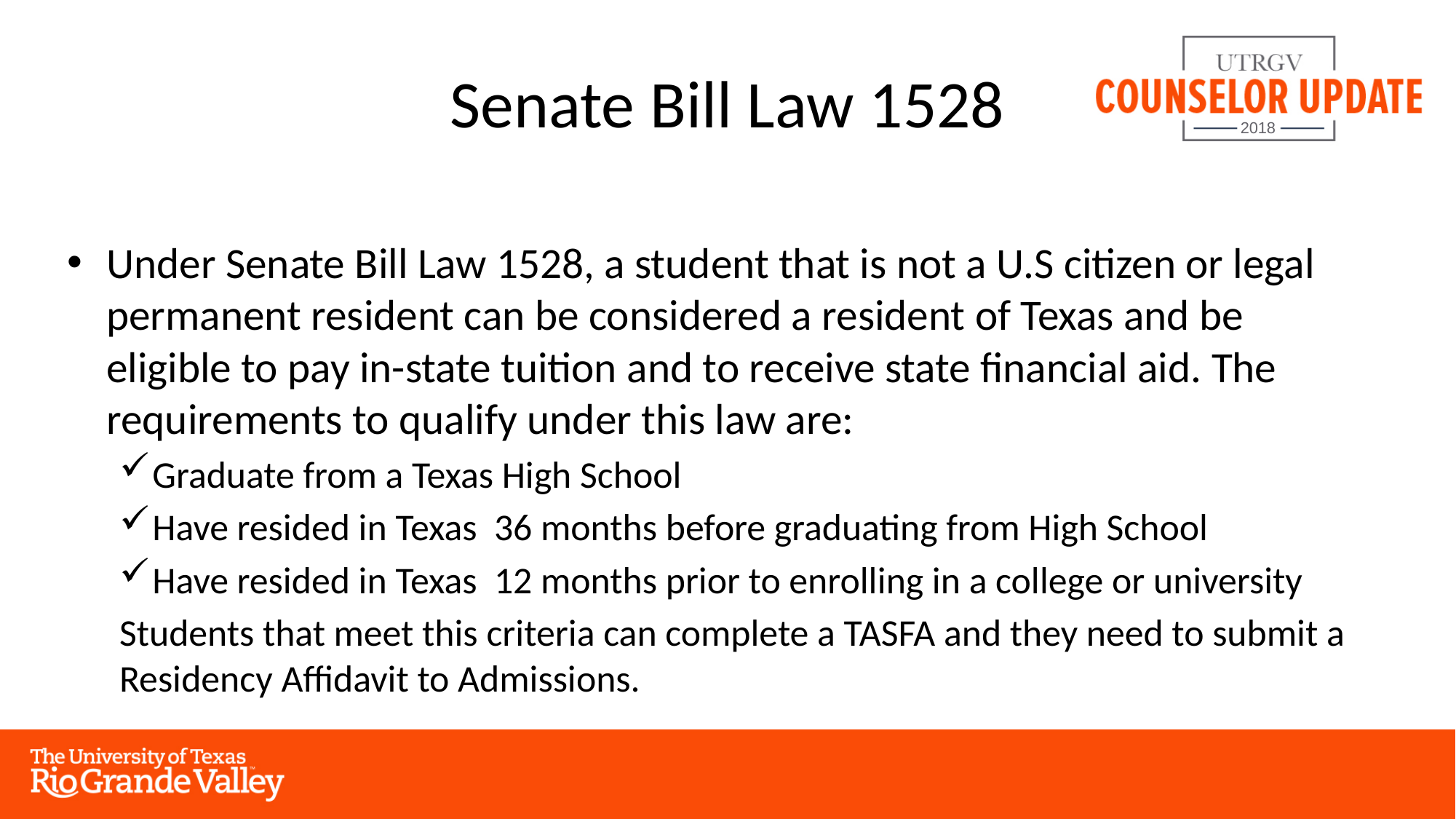

# Senate Bill Law 1528

Under Senate Bill Law 1528, a student that is not a U.S citizen or legal permanent resident can be considered a resident of Texas and be eligible to pay in-state tuition and to receive state financial aid. The requirements to qualify under this law are:
Graduate from a Texas High School
Have resided in Texas  36 months before graduating from High School
Have resided in Texas  12 months prior to enrolling in a college or university
Students that meet this criteria can complete a TASFA and they need to submit a Residency Affidavit to Admissions.